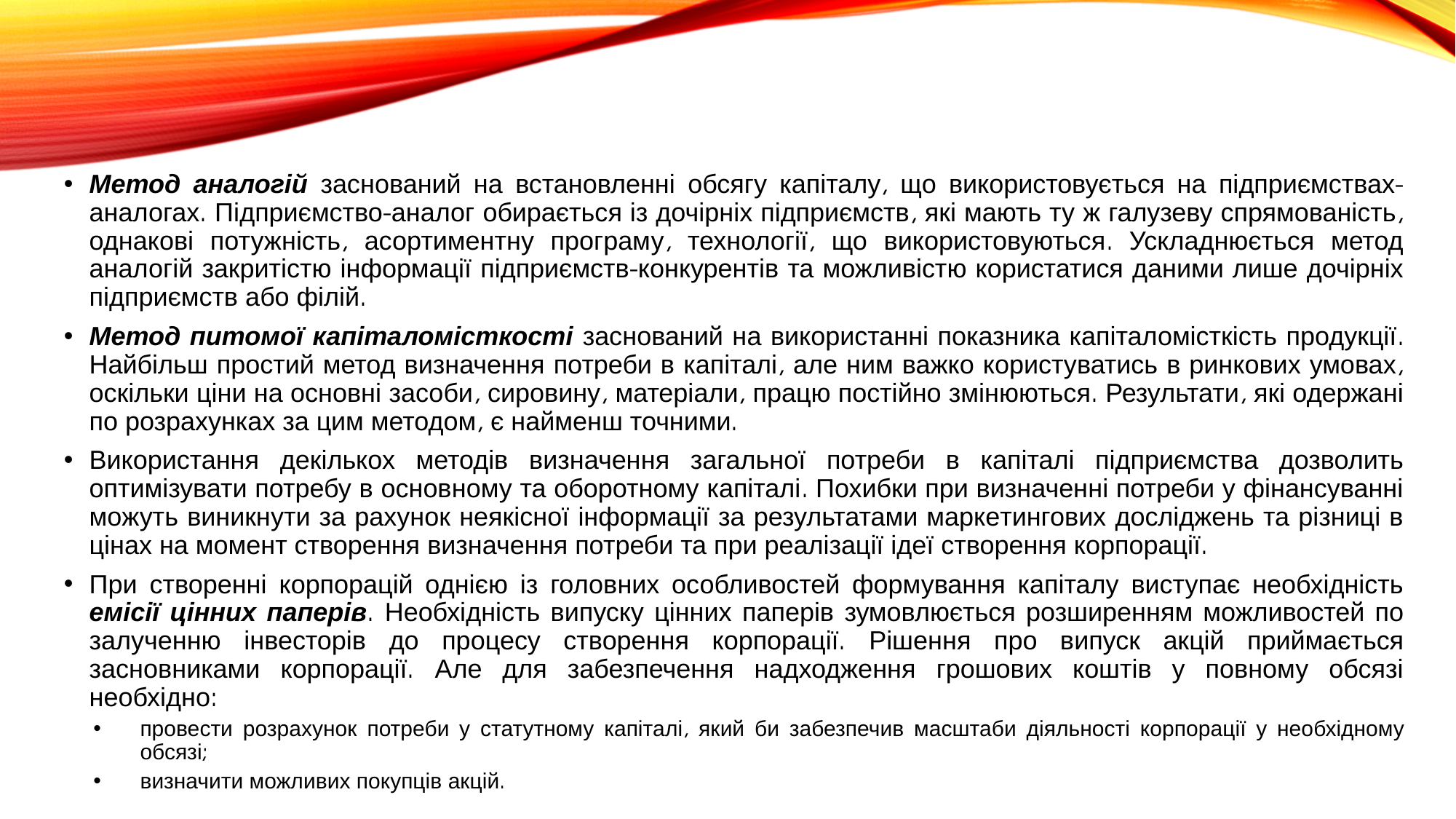

Метод аналогій заснований на встановленні обсягу капіталу, що використовується на підприємствах-аналогах. Підприємство-аналог оби­рається із дочірніх підприємств, які мають ту ж галузеву спрямованість, однакові потужність, асортиментну програму, технології, що викорис­товуються. Ускладнюється метод аналогій закритістю інформації підприємств-конкурентів та можливістю користатися даними лише дочірніх підприємств або філій.
Метод питомої капіталомісткості заснований на використан­ні показника капіталомісткість продукції. Найбільш простий метод ви­значення потреби в капіталі, але ним важко користуватись в ринкових умовах, оскільки ціни на основні засоби, сировину, матеріали, працю постійно змінюються. Результати, які одержані по розрахунках за цим методом, є найменш точними.
Використання декількох методів визначення загальної потреби в капі­талі підприємства дозволить оптимізувати потребу в основному та обо­ротному капіталі. Похибки при визначенні потреби у фінансуванні мо­жуть виникнути за рахунок неякісної інформації за результатами марке­тингових досліджень та різниці в цінах на момент створення визначення потреби та при реалізації ідеї створення корпорації.
При створенні корпорацій однією із головних особливостей форму­вання капіталу виступає необхідність емісії цінних паперів. Необхідність випуску цінних паперів зумовлюється розширенням можливостей по за­лученню інвесторів до процесу створення корпорації. Рішення про ви­пуск акцій приймається засновниками корпорації. Але для забезпечення надходження грошових коштів у повному обсязі необхідно:
провести розрахунок потреби у статутному капіталі, який би забез­печив масштаби діяльності корпорації у необхідному обсязі;
визначити можливих покупців акцій.